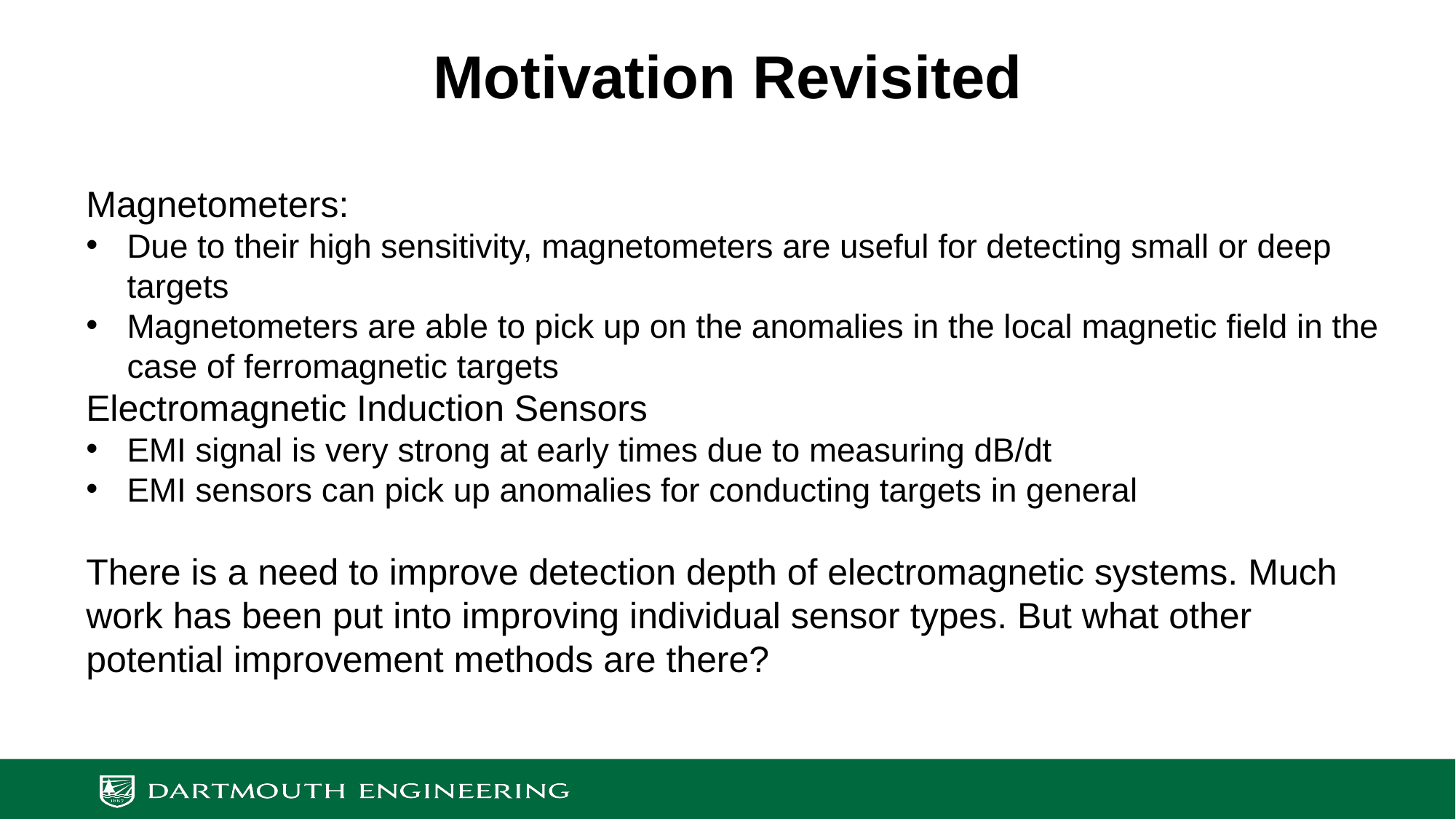

# Motivation Revisited
Magnetometers:
Due to their high sensitivity, magnetometers are useful for detecting small or deep targets
Magnetometers are able to pick up on the anomalies in the local magnetic field in the case of ferromagnetic targets
Electromagnetic Induction Sensors
EMI signal is very strong at early times due to measuring dB/dt
EMI sensors can pick up anomalies for conducting targets in general

There is a need to improve detection depth of electromagnetic systems. Much work has been put into improving individual sensor types. But what other potential improvement methods are there?